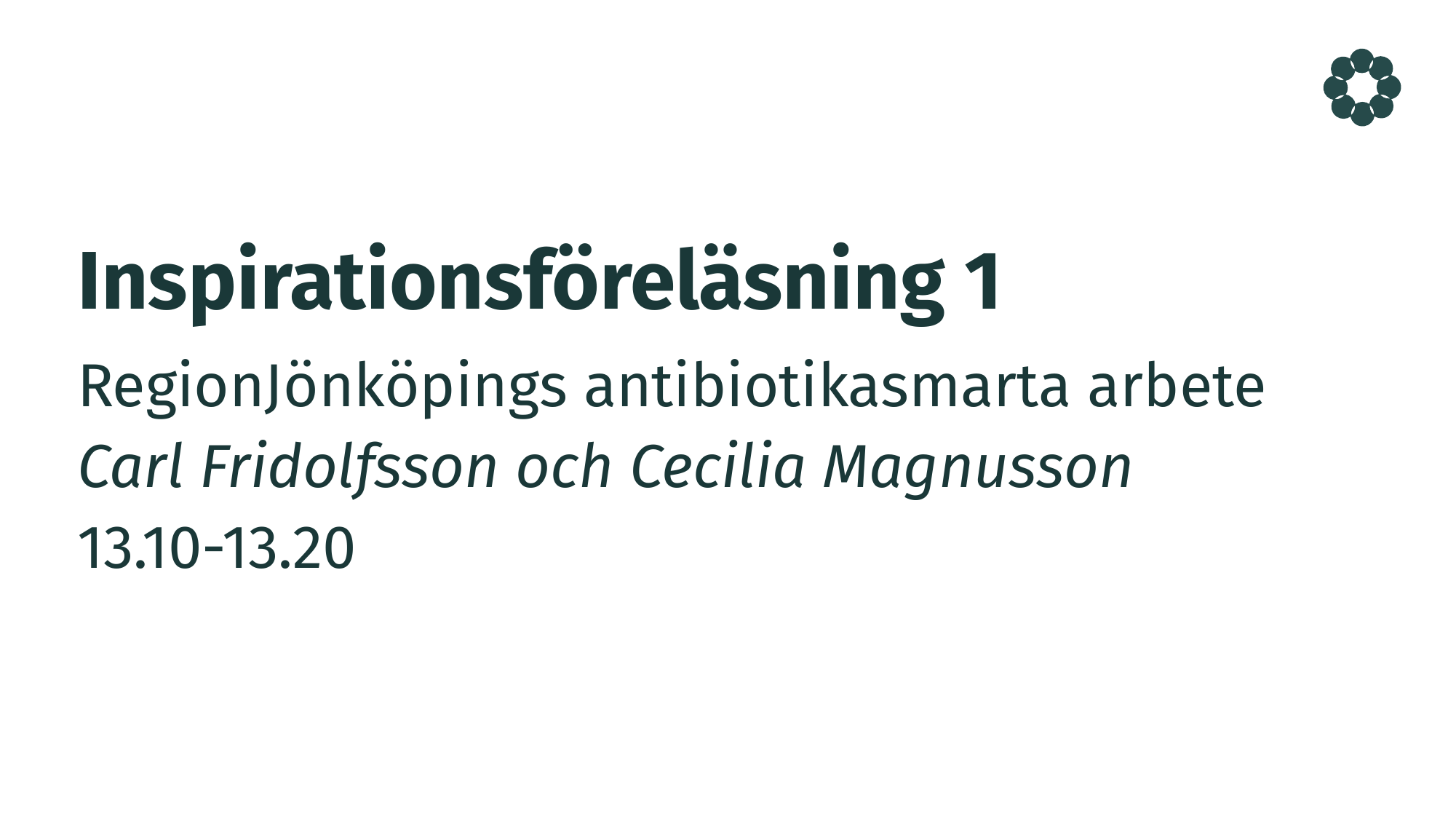

# Inspirationsföreläsning 1
RegionJönköpings antibiotikasmarta arbete
Carl Fridolfsson och Cecilia Magnusson
13.10-13.20